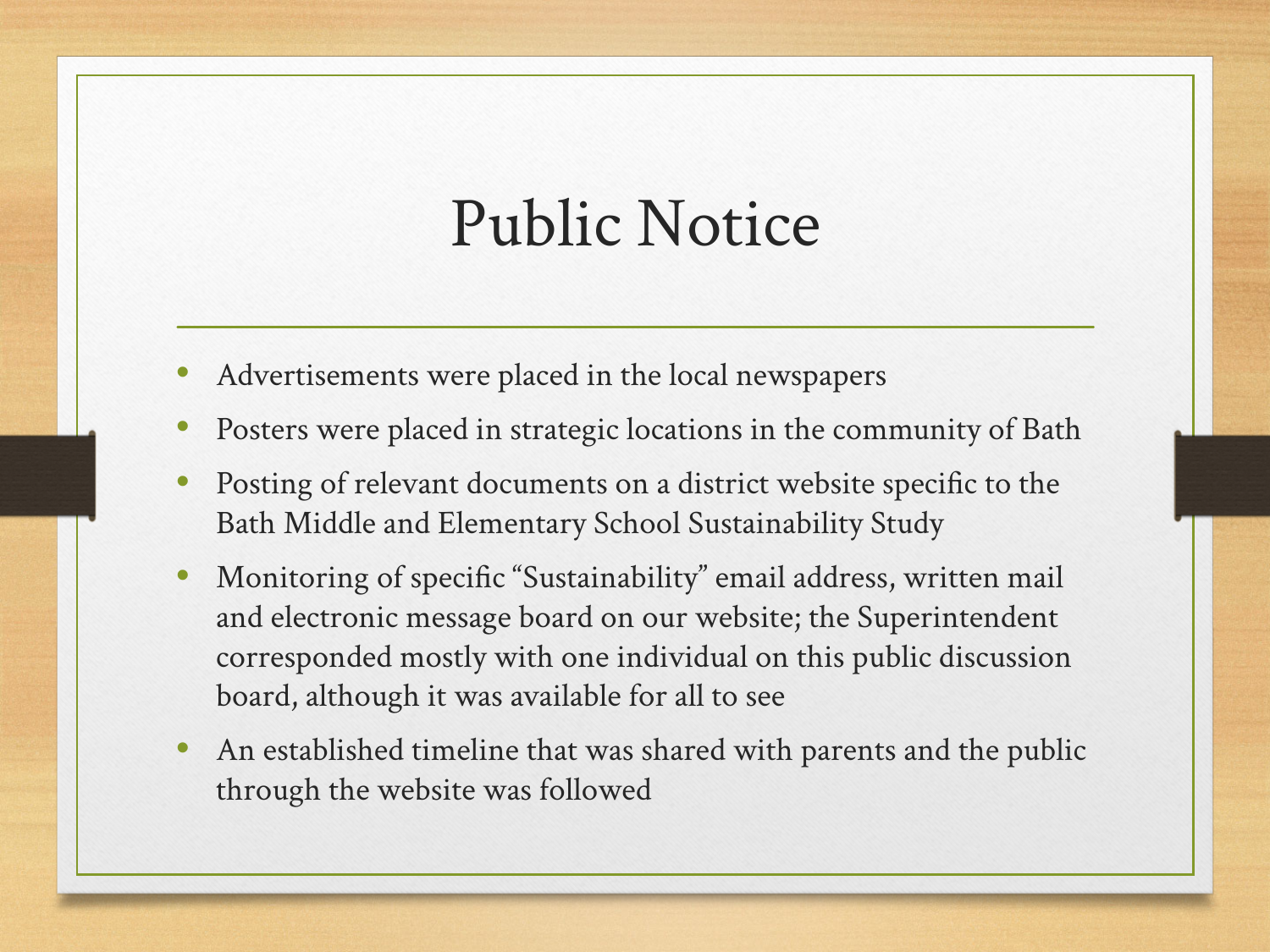

# Public Notice
Advertisements were placed in the local newspapers
Posters were placed in strategic locations in the community of Bath
Posting of relevant documents on a district website specific to the Bath Middle and Elementary School Sustainability Study
Monitoring of specific “Sustainability” email address, written mail and electronic message board on our website; the Superintendent corresponded mostly with one individual on this public discussion board, although it was available for all to see
An established timeline that was shared with parents and the public through the website was followed